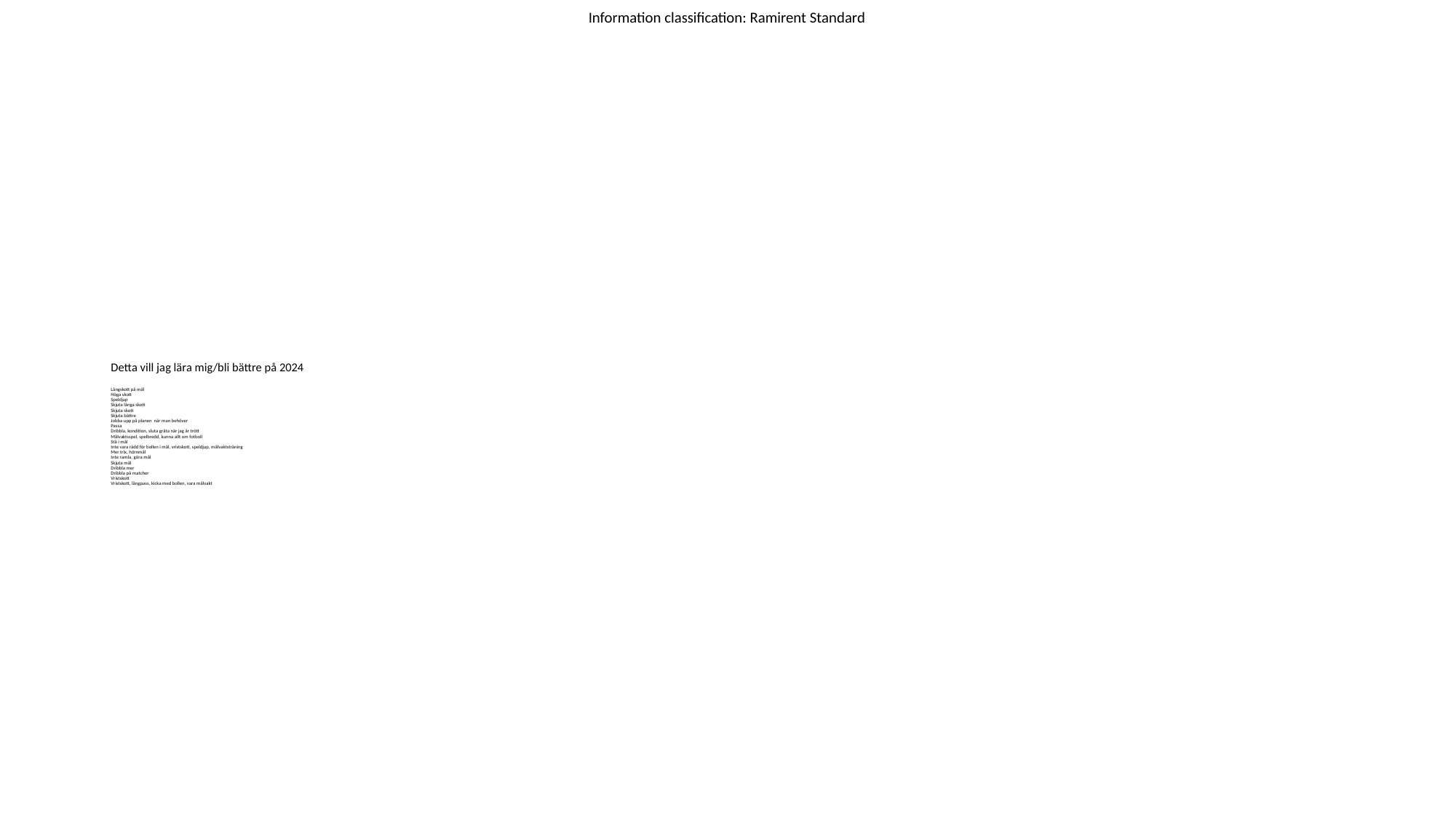

# Detta vill jag lära mig/bli bättre på 2024 Långskott på mål Höga skott Speldjup Skjuta långa skott Skjuta skott Skjuta bättre Jobba upp på planen  när man behöver Passa Dribbla, kondition, sluta gråta när jag är trött Målvaktsspel, spelbredd, kunna allt om fotboll Stå i mål Inte vara rädd för bollen i mål, vristskott, speldjup, målvaktsträning Mer trix, hörnmål Inte ramla, göra mål Skjuta mål Dribbla mer Dribbla på matcher Vristskott Vristskott, långpass, kicka med bollen, vara målvakt